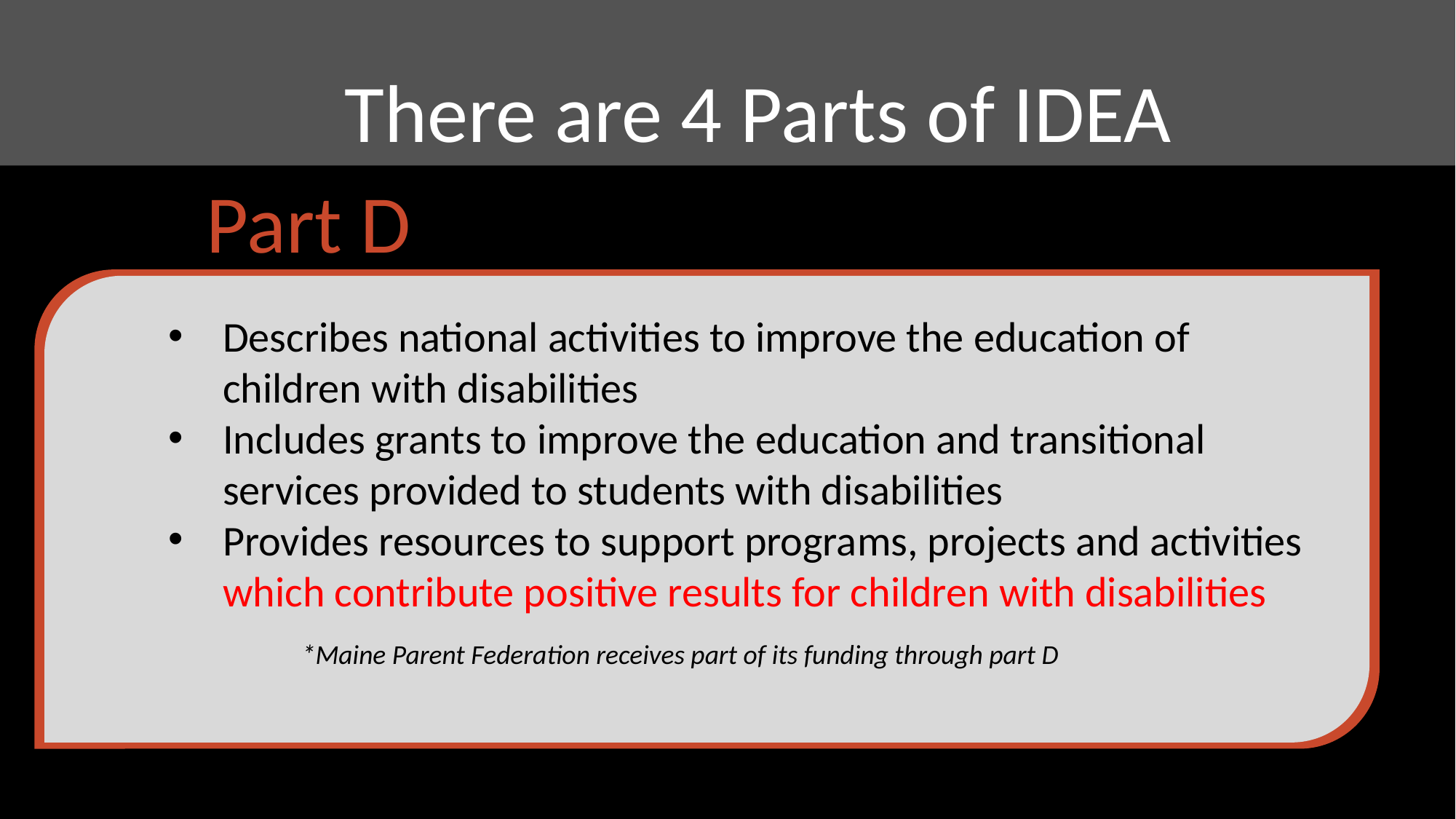

There are 4 Parts of IDEA
Part D

Describes national activities to improve the education of children with disabilities
Includes grants to improve the education and transitional services provided to students with disabilities
Provides resources to support programs, projects and activities which contribute positive results for children with disabilities

*Maine Parent Federation receives part of its funding through part D